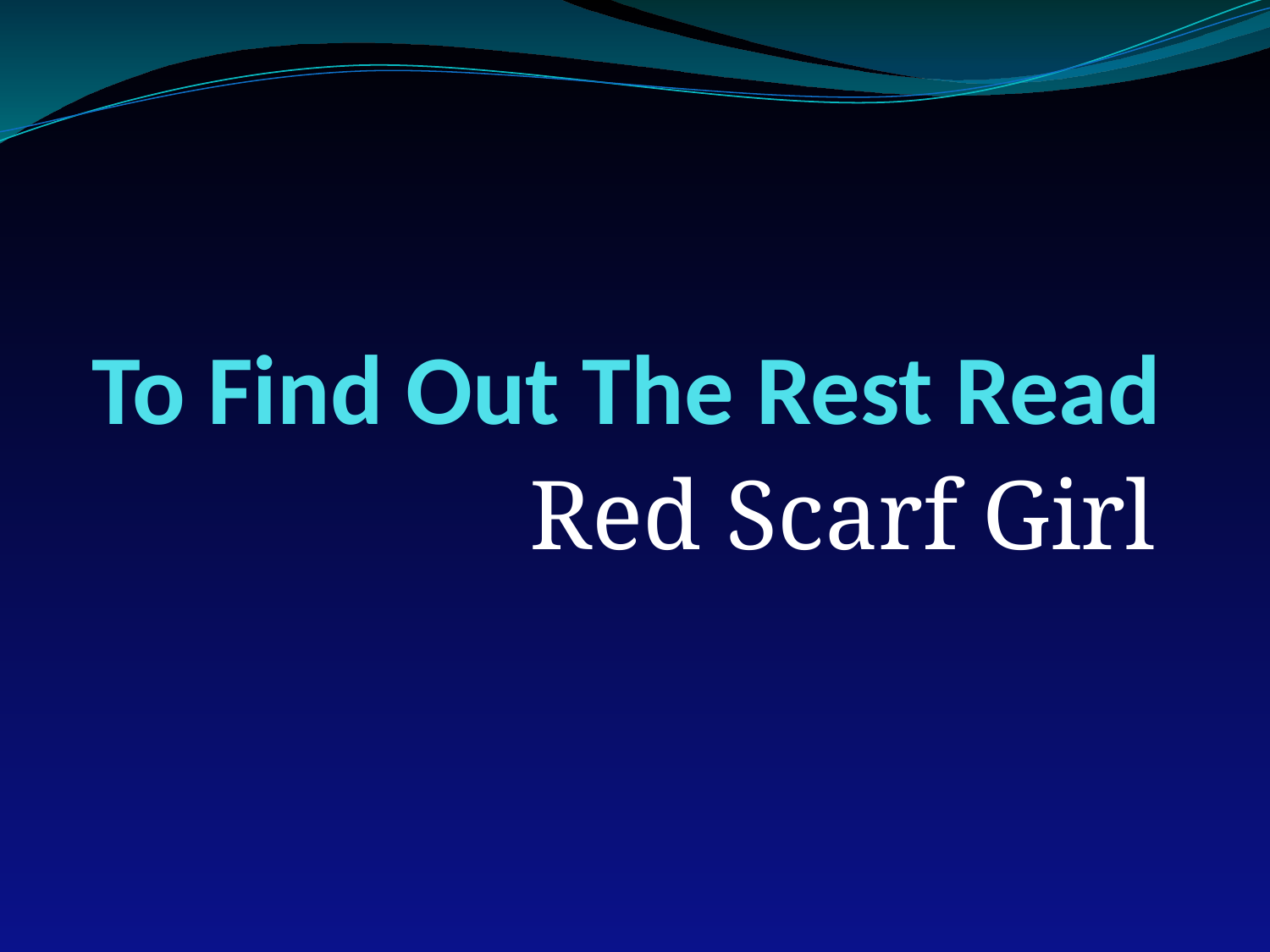

# To Find Out The Rest Read
Red Scarf Girl